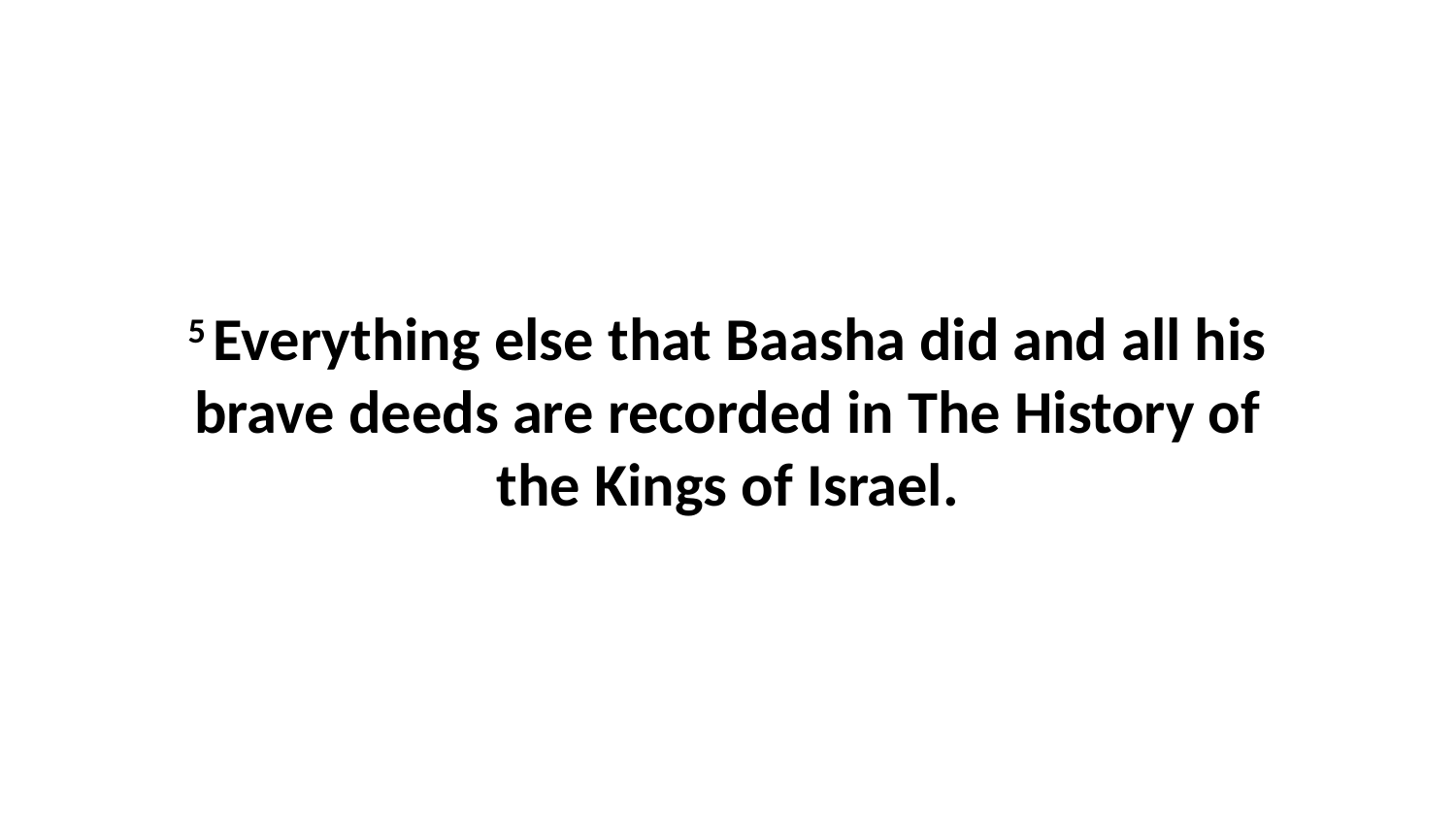

5 Everything else that Baasha did and all his brave deeds are recorded in The History of the Kings of Israel.